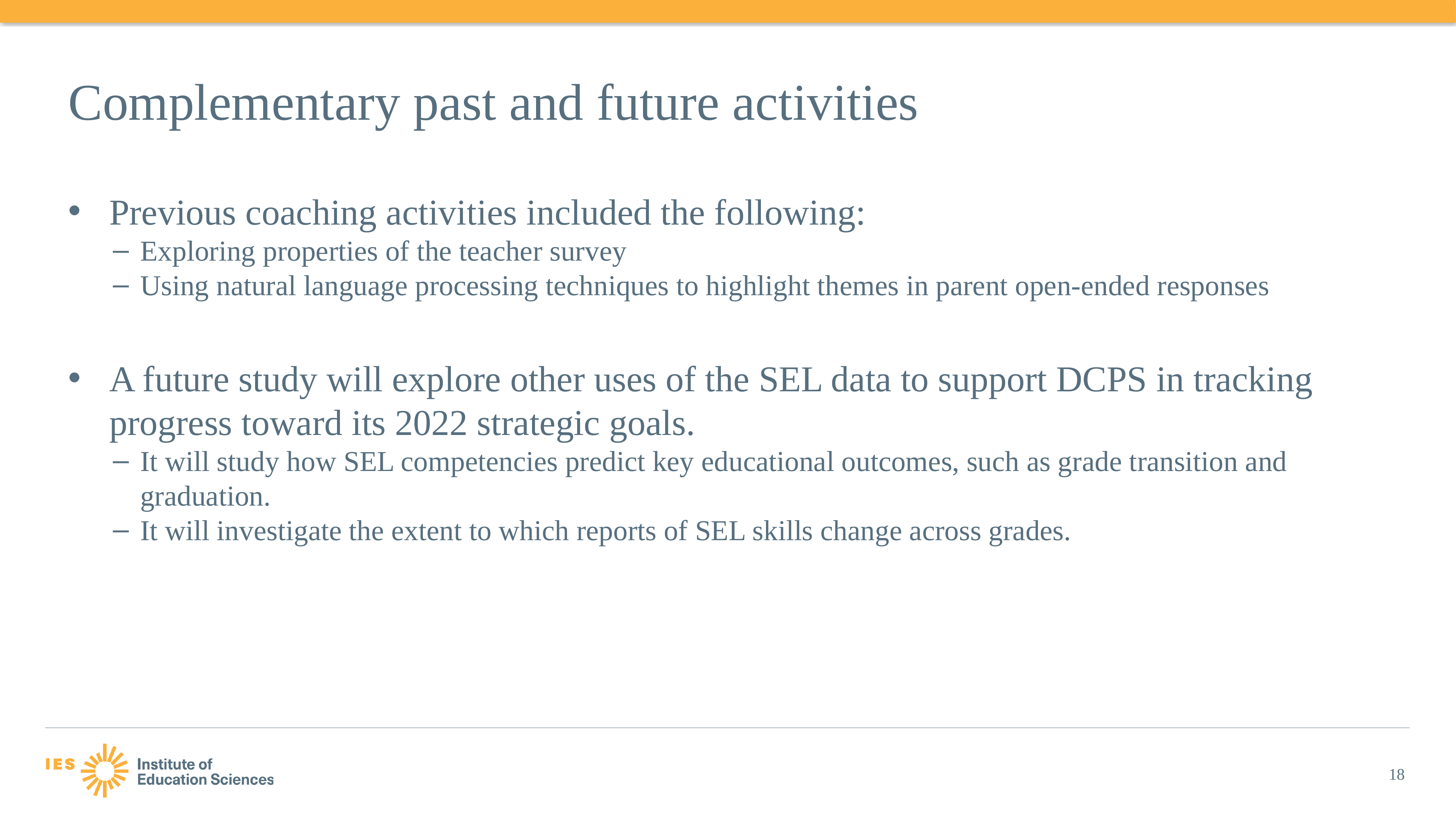

# Complementary past and future activities
Previous coaching activities included the following:
Exploring properties of the teacher survey
Using natural language processing techniques to highlight themes in parent open-ended responses

A future study will explore other uses of the SEL data to support DCPS in tracking progress toward its 2022 strategic goals.
It will study how SEL competencies predict key educational outcomes, such as grade transition and graduation.
It will investigate the extent to which reports of SEL skills change across grades.

18